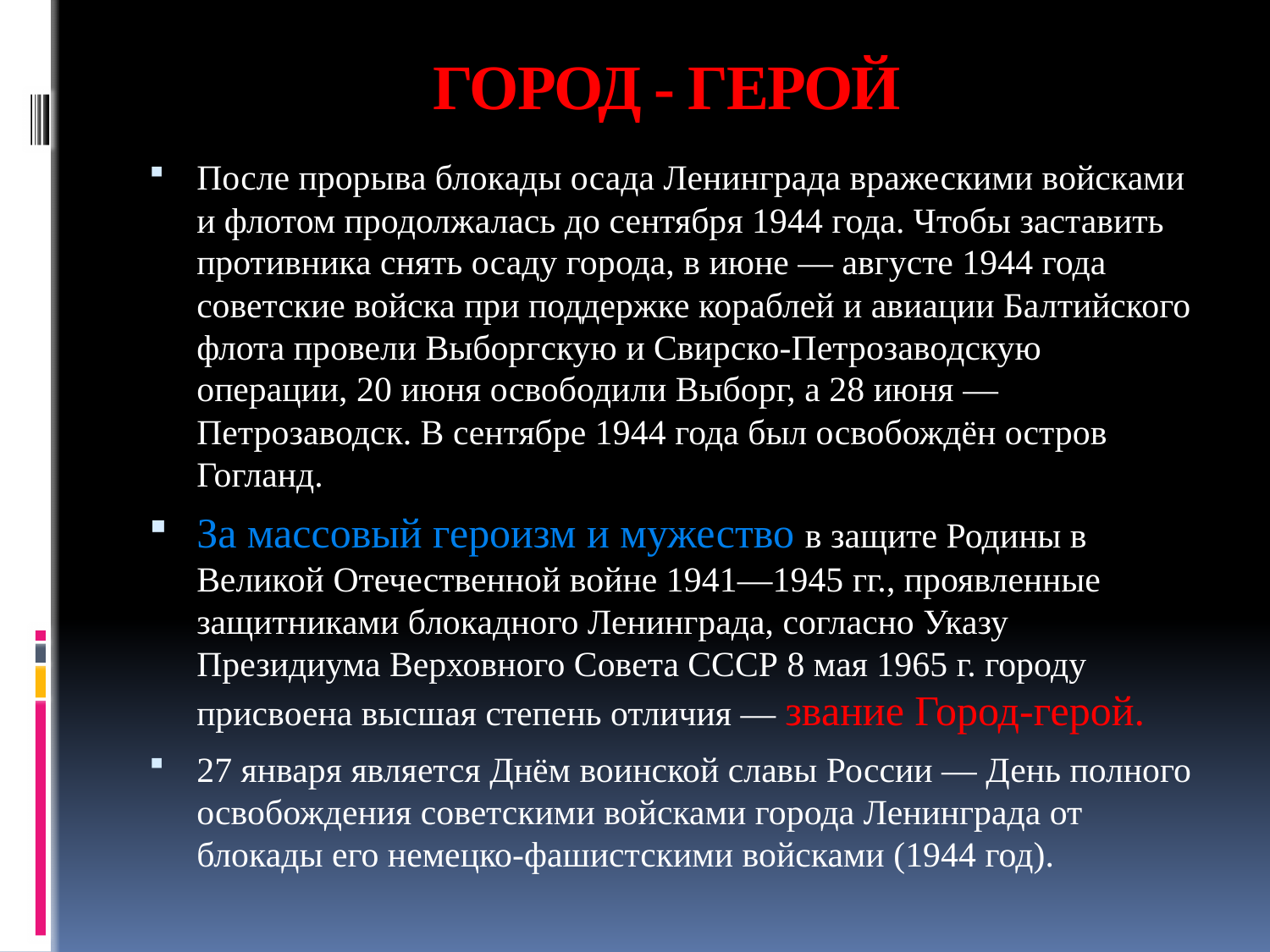

# ГОРОД - ГЕРОЙ
После прорыва блокады осада Ленинграда вражескими войсками и флотом продолжалась до сентября 1944 года. Чтобы заставить противника снять осаду города, в июне — августе 1944 года советские войска при поддержке кораблей и авиации Балтийского флота провели Выборгскую и Свирско-Петрозаводскую операции, 20 июня освободили Выборг, а 28 июня — Петрозаводск. В сентябре 1944 года был освобождён остров Гогланд.
За массовый героизм и мужество в защите Родины в Великой Отечественной войне 1941—1945 гг., проявленные защитниками блокадного Ленинграда, согласно Указу Президиума Верховного Совета СССР 8 мая 1965 г. городу присвоена высшая степень отличия — звание Город-герой.
27 января является Днём воинской славы России — День полного освобождения советскими войсками города Ленинграда от блокады его немецко-фашистскими войсками (1944 год).